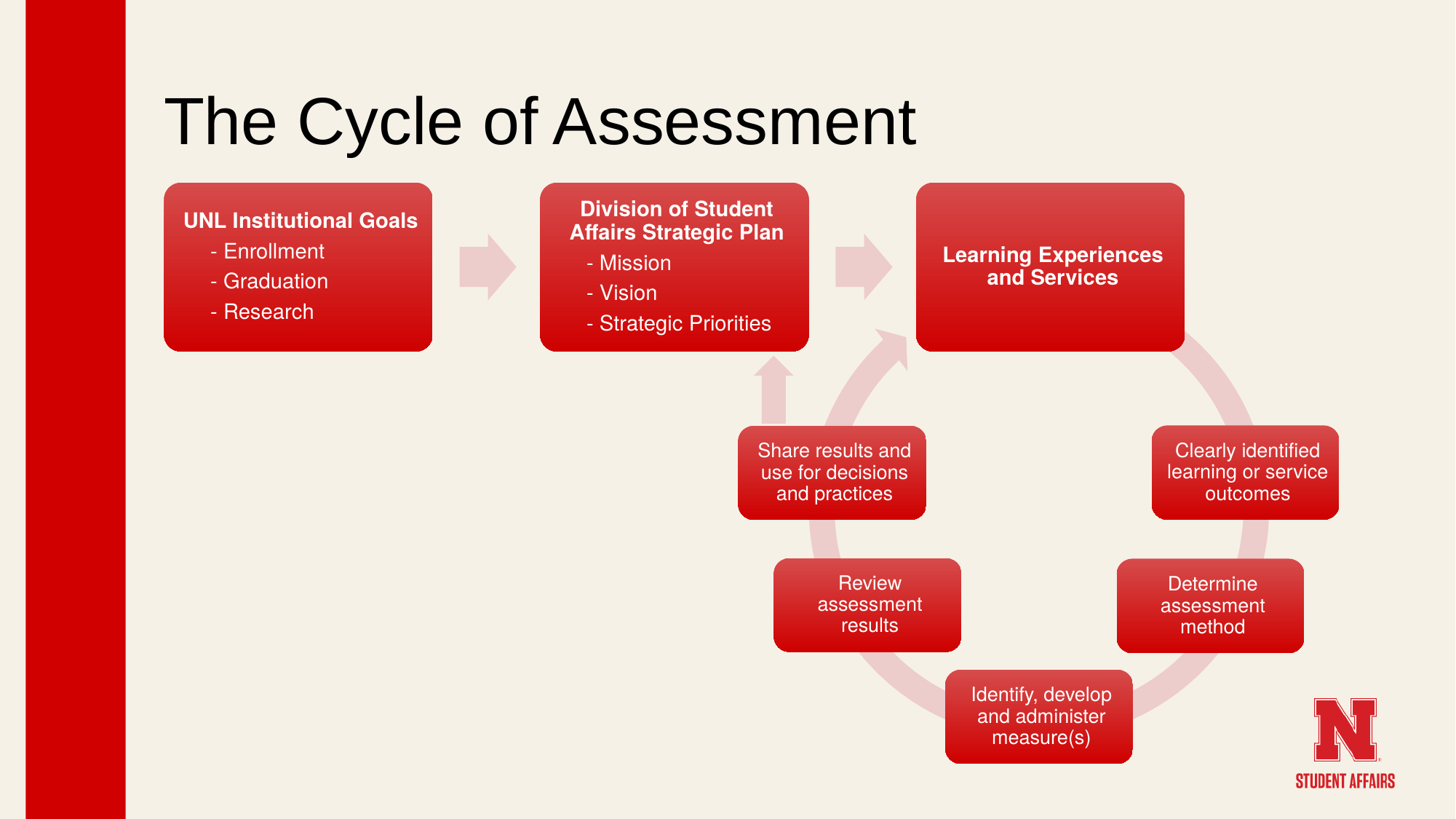

The Cycle of Assessment
UNL Institutional Goals
     - Enrollment
     - Graduation
     - Research

Division of Student Affairs Strategic Plan
     - Mission
     - Vision
     - Strategic Priorities

Learning Experiences and Services

Clearly identified learning or service outcomes
Determine assessment method
Identify, develop and administer measure(s)
Review assessment results
Share results and use for decisions and practices